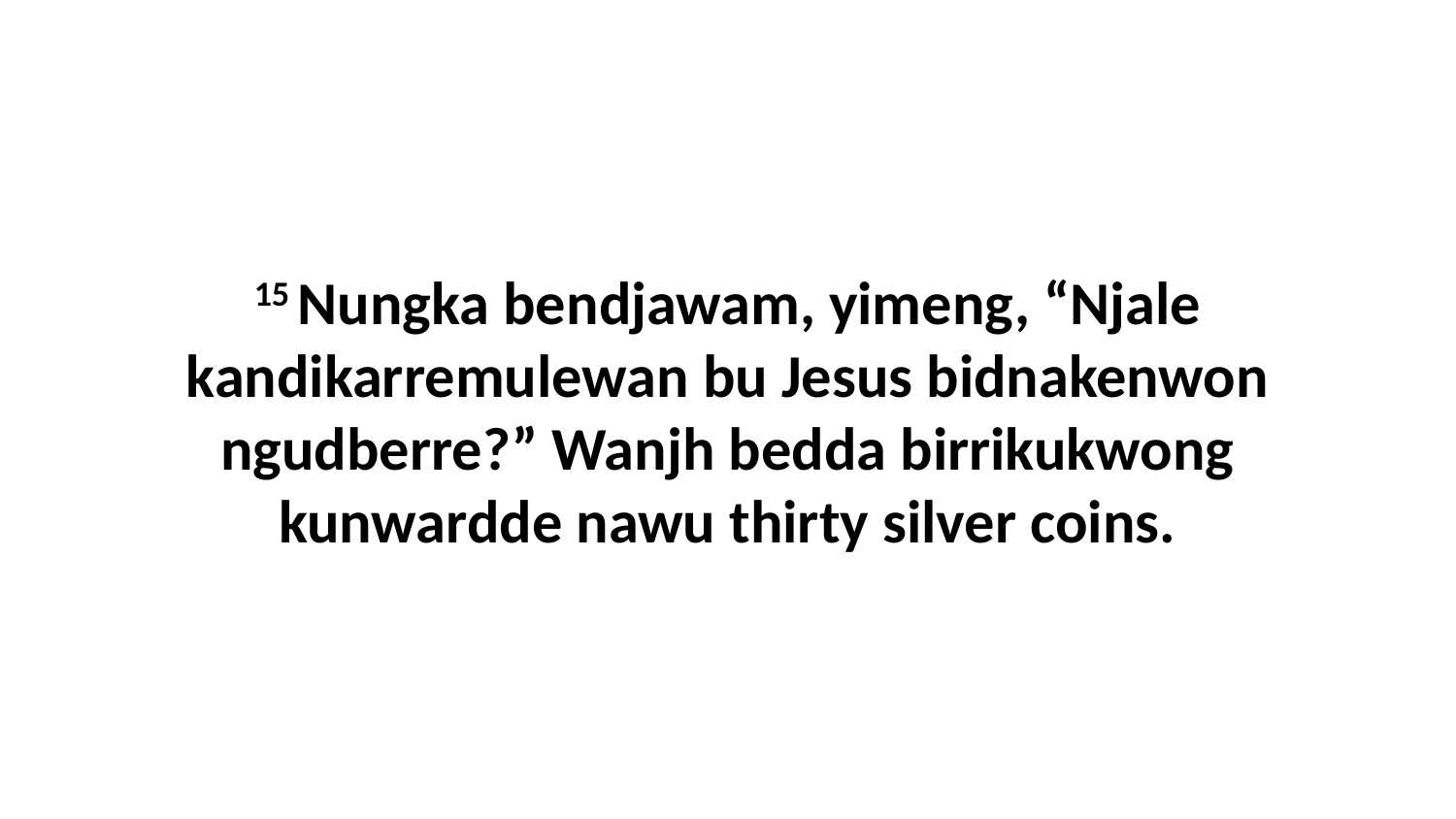

15 Nungka bendjawam, yimeng, “Njale kandikarremulewan bu Jesus bidnakenwon ngudberre?” Wanjh bedda birrikukwong kunwardde nawu thirty silver coins.